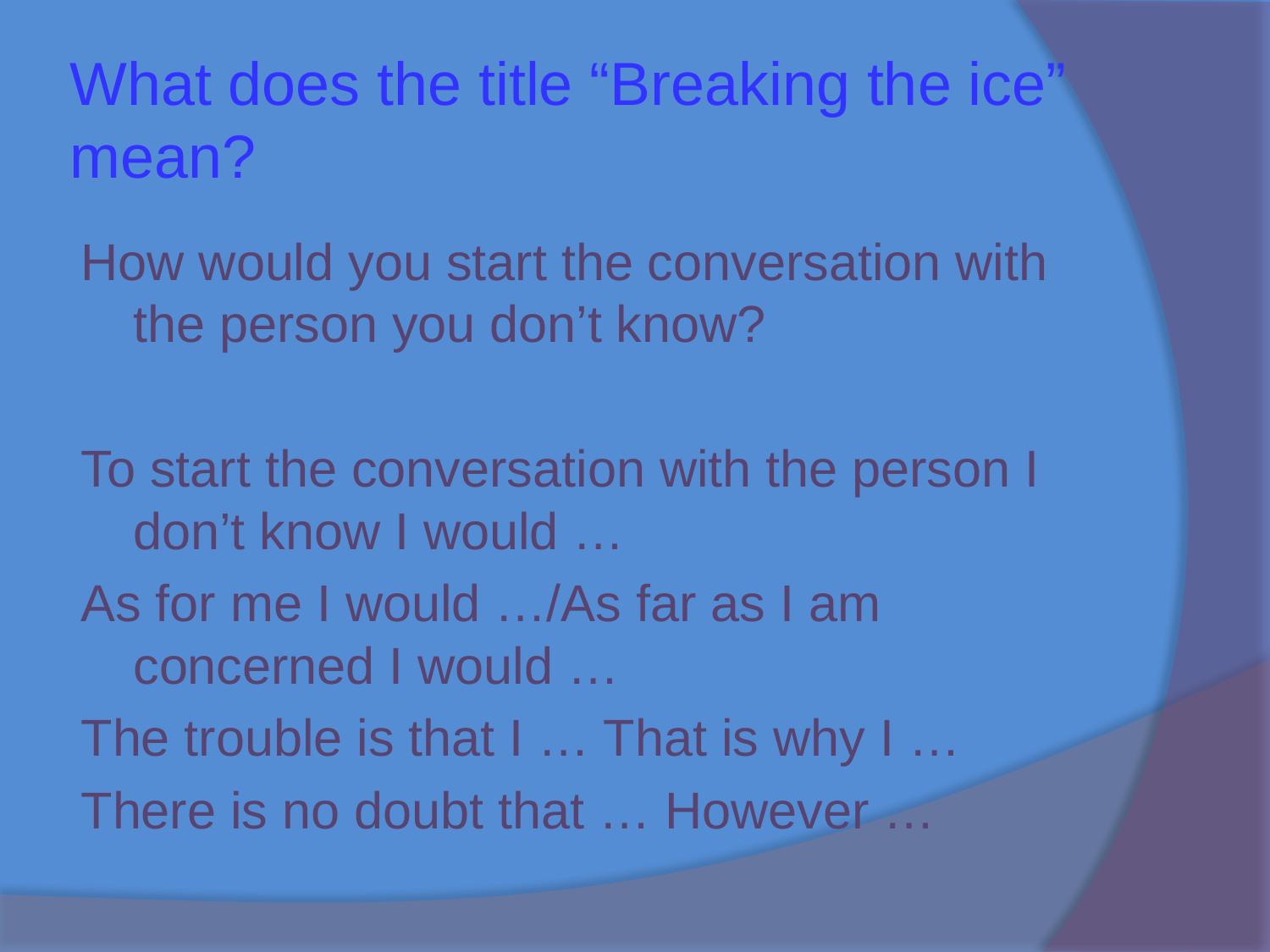

# What does the title “Breaking the ice” mean?
How would you start the conversation with the person you don’t know?

To start the conversation with the person I don’t know I would …
As for me I would …/As far as I am concerned I would …
The trouble is that I … That is why I …
There is no doubt that … However …